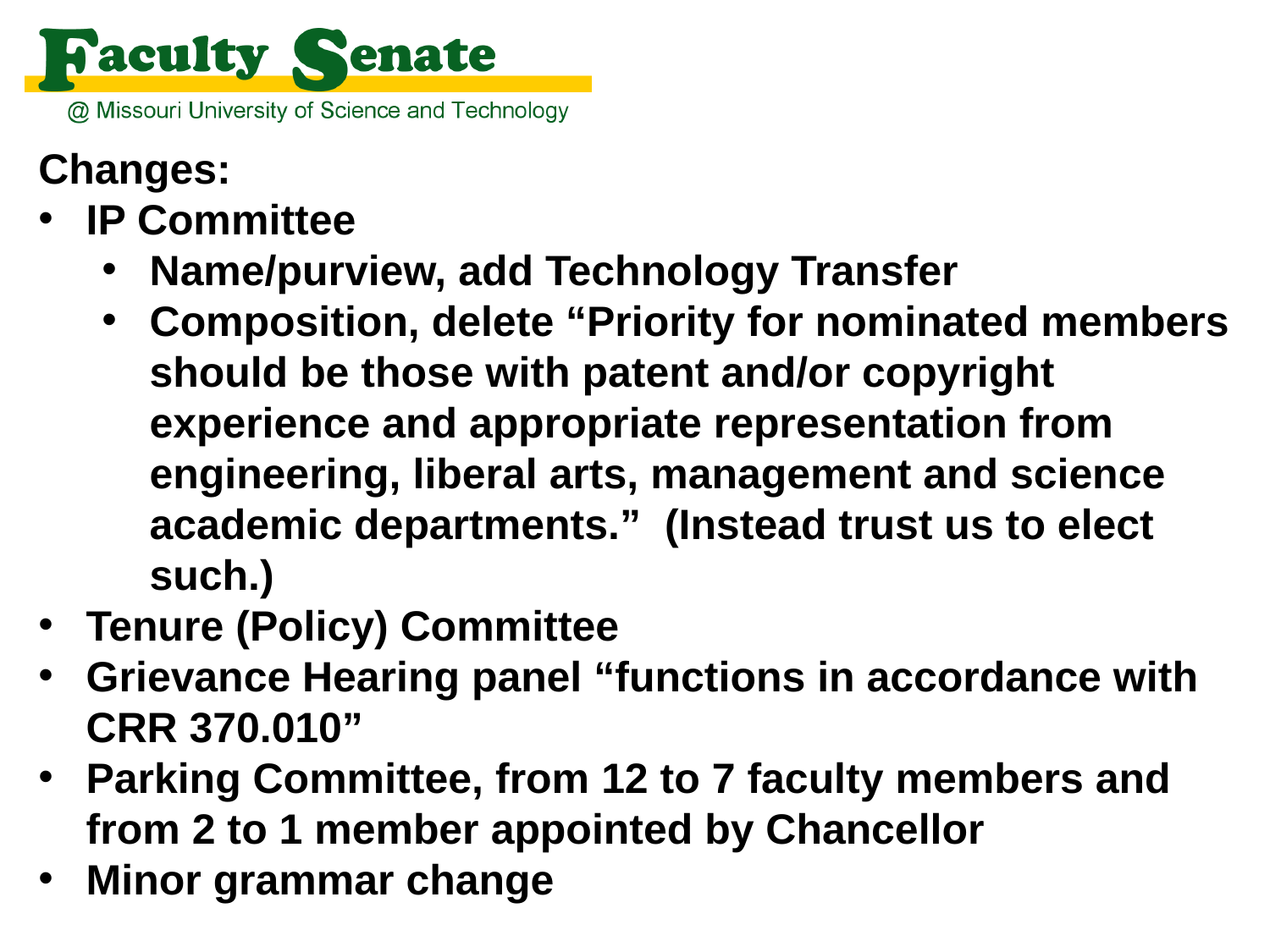

Changes:
IP Committee
Name/purview, add Technology Transfer
Composition, delete “Priority for nominated members should be those with patent and/or copyright experience and appropriate representation from engineering, liberal arts, management and science academic departments.”  (Instead trust us to elect such.)
Tenure (Policy) Committee
Grievance Hearing panel “functions in accordance with CRR 370.010”
Parking Committee, from 12 to 7 faculty members and from 2 to 1 member appointed by Chancellor
Minor grammar change